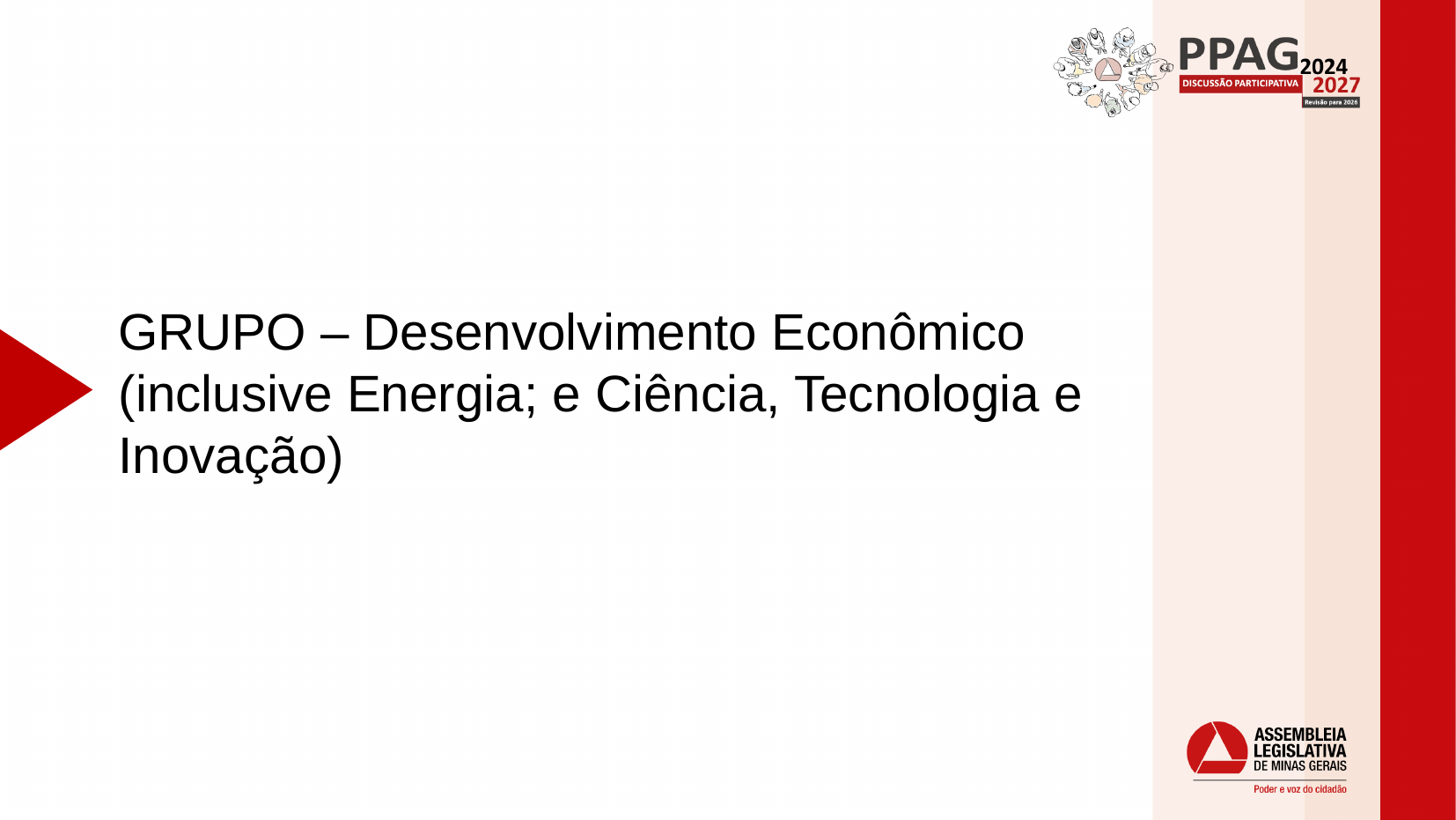

GRUPO – Desenvolvimento Econômico (inclusive Energia; e Ciência, Tecnologia e Inovação)